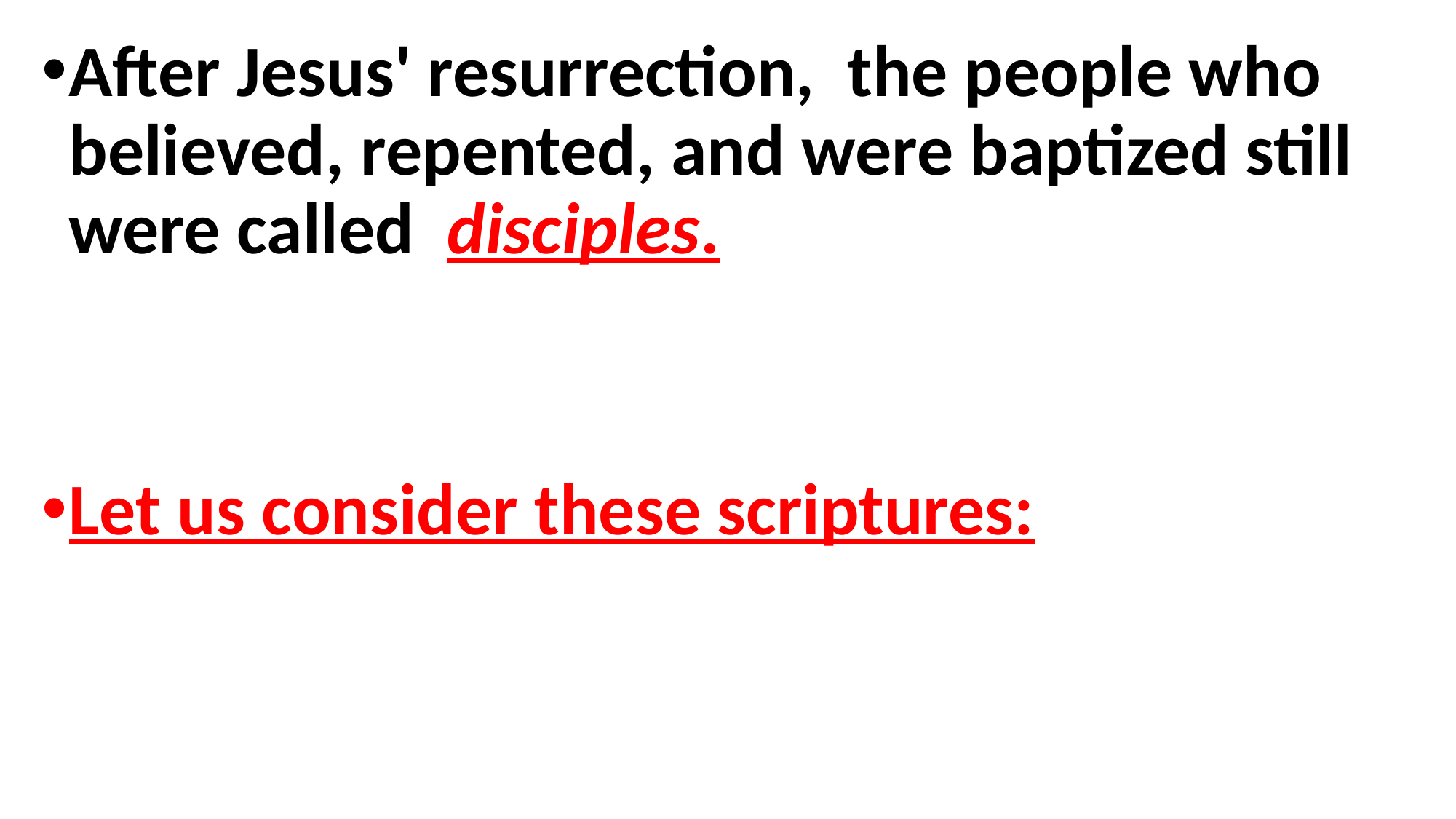

After Jesus' resurrection,  the people who believed, repented, and were baptized still were called  disciples.

Let us consider these scriptures: